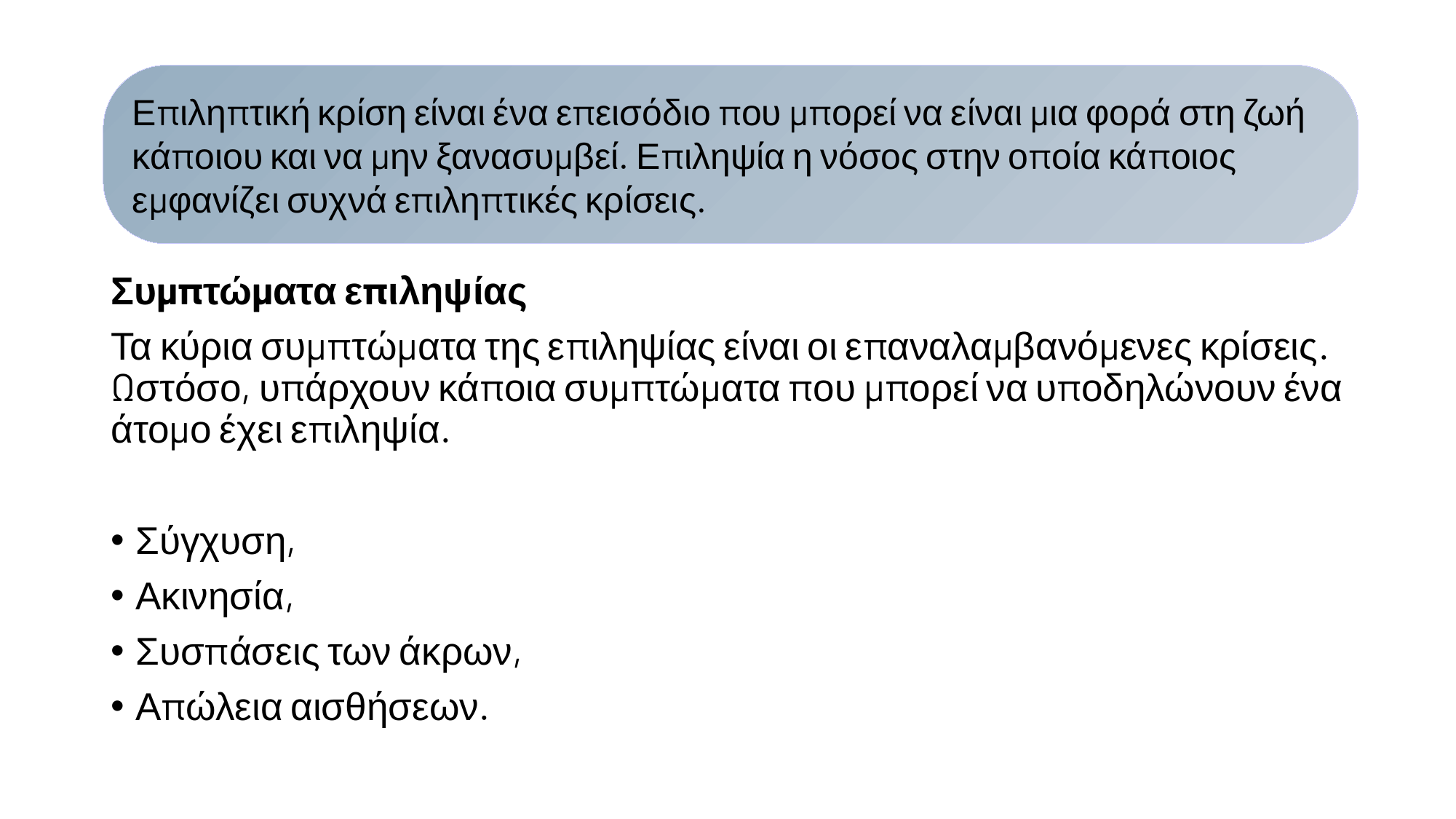

Επιληπτική κρίση είναι ένα επεισόδιο που μπορεί να είναι μια φορά στη ζωή κάποιου και να μην ξανασυμβεί. Επιληψία η νόσος στην οποία κάποιος εμφανίζει συχνά επιληπτικές κρίσεις.
Συμπτώματα επιληψίας
Τα κύρια συμπτώματα της επιληψίας είναι οι επαναλαμβανόμενες κρίσεις. Ωστόσο, υπάρχουν κάποια συμπτώματα που μπορεί να υποδηλώνουν ένα άτομο έχει επιληψία.

Σύγχυση,
Ακινησία,
Συσπάσεις των άκρων,
Απώλεια αισθήσεων.